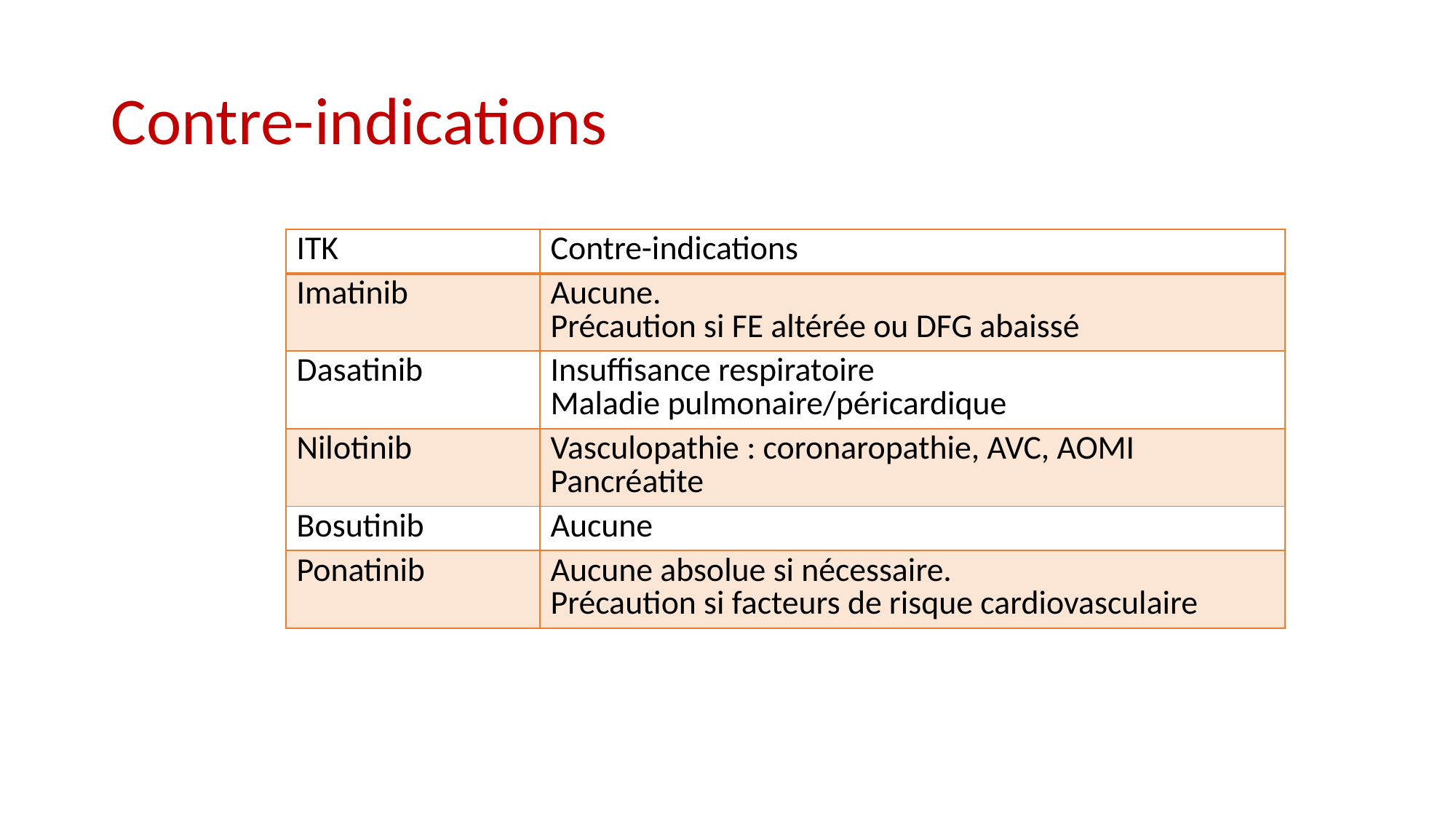

# Contre-indications
| ITK | Contre-indications |
| --- | --- |
| Imatinib | Aucune. Précaution si FE altérée ou DFG abaissé |
| Dasatinib | Insuffisance respiratoire Maladie pulmonaire/péricardique |
| Nilotinib | Vasculopathie : coronaropathie, AVC, AOMI Pancréatite |
| Bosutinib | Aucune |
| Ponatinib | Aucune absolue si nécessaire. Précaution si facteurs de risque cardiovasculaire |